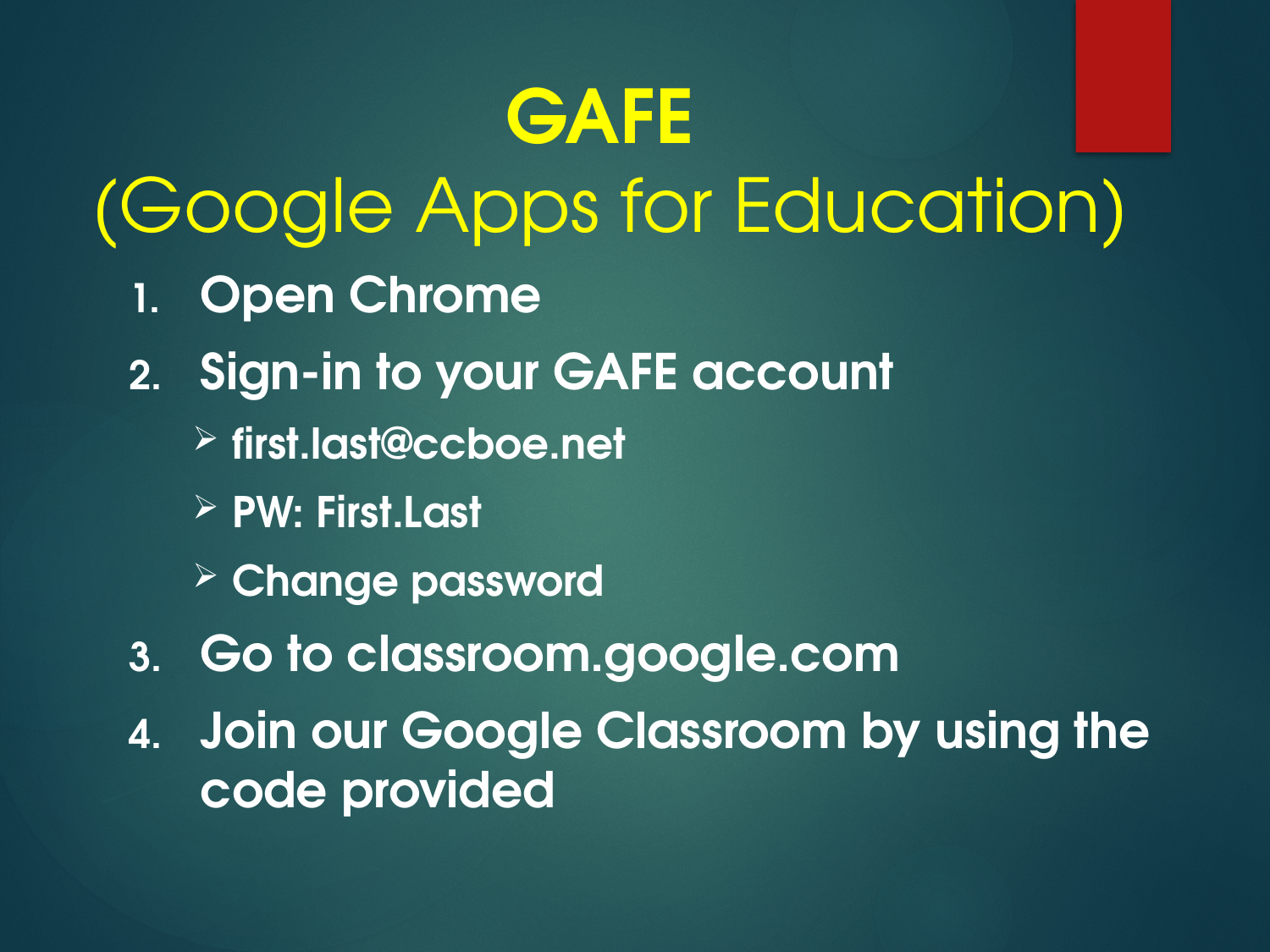

# GAFE (Google Apps for Education)
Open Chrome
Sign-in to your GAFE account
first.last@ccboe.net
PW: First.Last
Change password
Go to classroom.google.com
Join our Google Classroom by using the code provided